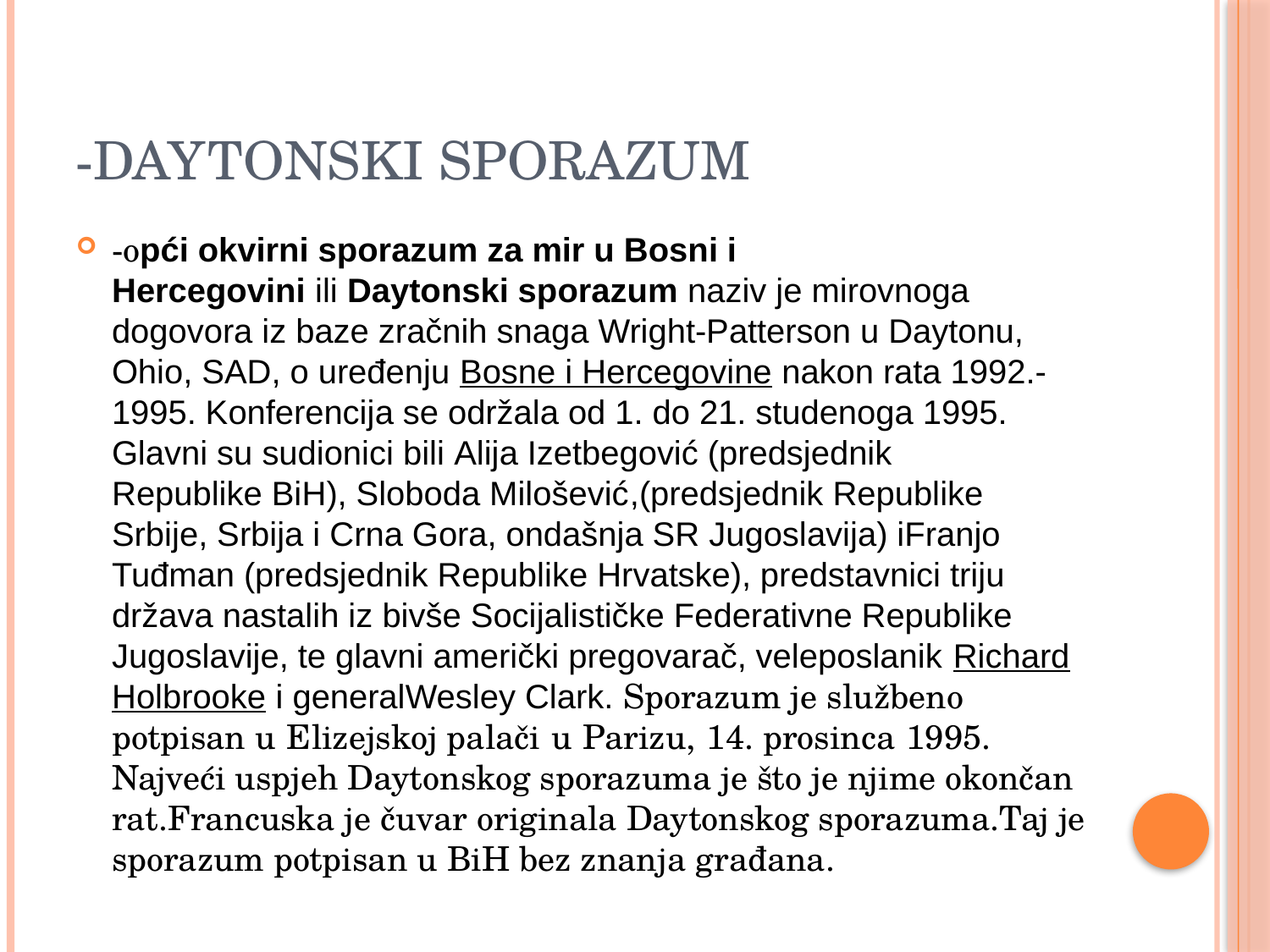

# -Daytonski sporazum
-opći okvirni sporazum za mir u Bosni i Hercegovini ili Daytonski sporazum naziv je mirovnoga dogovora iz baze zračnih snaga Wright-Patterson u Daytonu, Ohio, SAD, o uređenju Bosne i Hercegovine nakon rata 1992.-1995. Konferencija se održala od 1. do 21. studenoga 1995. Glavni su sudionici bili Alija Izetbegović (predsjednik Republike BiH), Sloboda Milošević,(predsjednik Republike Srbije, Srbija i Crna Gora, ondašnja SR Jugoslavija) iFranjo Tuđman (predsjednik Republike Hrvatske), predstavnici triju država nastalih iz bivše Socijalističke Federativne Republike Jugoslavije, te glavni američki pregovarač, veleposlanik Richard Holbrooke i generalWesley Clark. Sporazum je službeno potpisan u Elizejskoj palači u Parizu, 14. prosinca 1995. Najveći uspjeh Daytonskog sporazuma je što je njime okončan rat.Francuska je čuvar originala Daytonskog sporazuma.Taj je sporazum potpisan u BiH bez znanja građana.